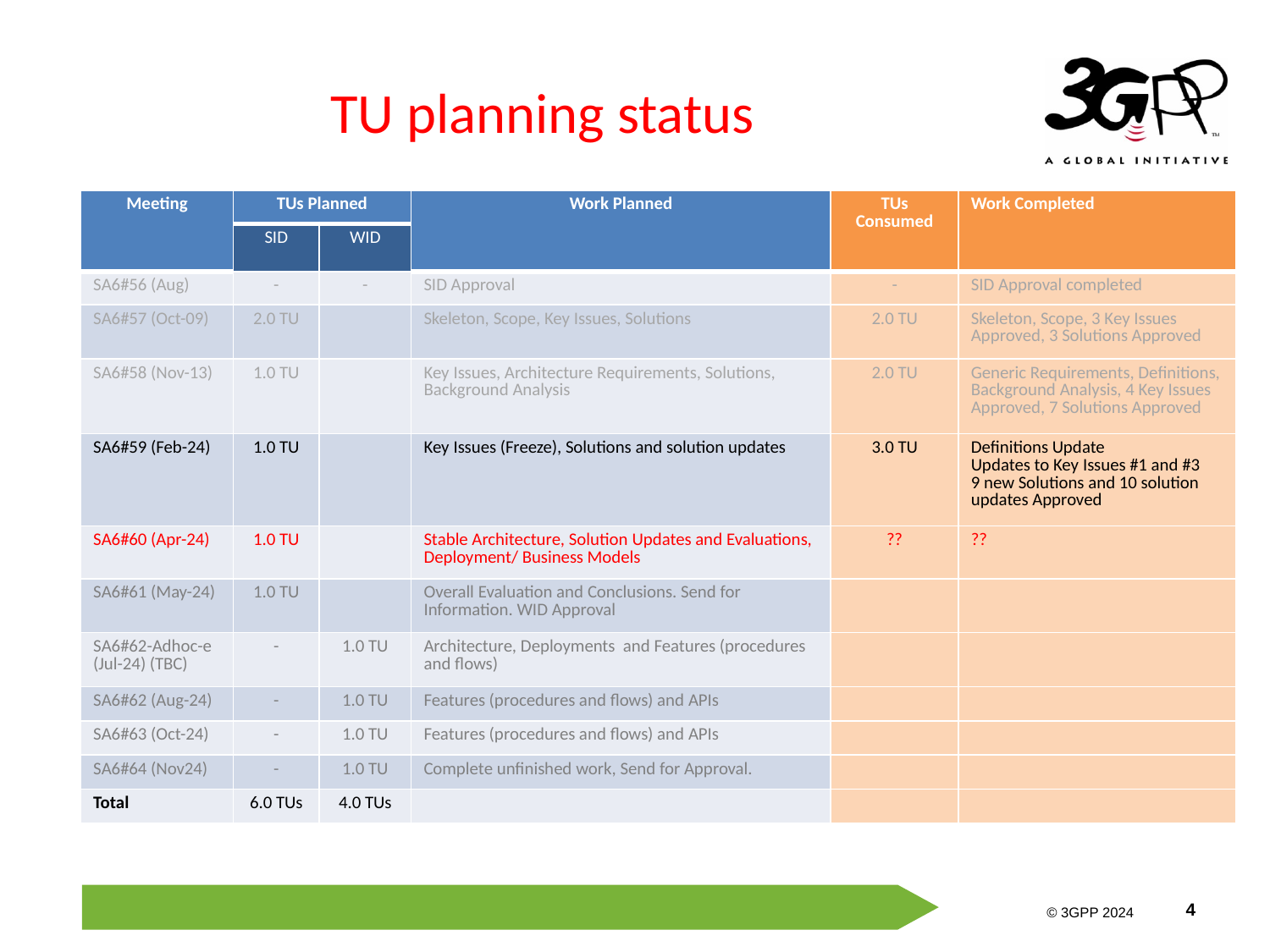

# TU planning status
| Meeting | TUs Planned |  | Work Planned | TUs Consumed | Work Completed |
| --- | --- | --- | --- | --- | --- |
|  | SID | WID |  |  |  |
| SA6#56 (Aug) | - | - | SID Approval | - | SID Approval completed |
| SA6#57 (Oct-09) | 2.0 TU |  | Skeleton, Scope, Key Issues, Solutions | 2.0 TU | Skeleton, Scope, 3 Key Issues Approved, 3 Solutions Approved |
| SA6#58 (Nov-13) | 1.0 TU |  | Key Issues, Architecture Requirements, Solutions, Background Analysis | 2.0 TU | Generic Requirements, Definitions, Background Analysis, 4 Key Issues Approved, 7 Solutions Approved |
| SA6#59 (Feb-24) | 1.0 TU |  | Key Issues (Freeze), Solutions and solution updates | 3.0 TU | Definitions Update Updates to Key Issues #1 and #3 9 new Solutions and 10 solution updates Approved |
| SA6#60 (Apr-24) | 1.0 TU |  | Stable Architecture, Solution Updates and Evaluations, Deployment/ Business Models | ?? | ?? |
| SA6#61 (May-24) | 1.0 TU |  | Overall Evaluation and Conclusions. Send for Information. WID Approval |  |  |
| SA6#62-Adhoc-e (Jul-24) (TBC) | - | 1.0 TU | Architecture, Deployments and Features (procedures and flows) |  |  |
| SA6#62 (Aug-24) | - | 1.0 TU | Features (procedures and flows) and APIs |  |  |
| SA6#63 (Oct-24) | - | 1.0 TU | Features (procedures and flows) and APIs |  |  |
| SA6#64 (Nov24) | - | 1.0 TU | Complete unfinished work, Send for Approval. |  |  |
| Total | 6.0 TUs | 4.0 TUs |  |  |  |